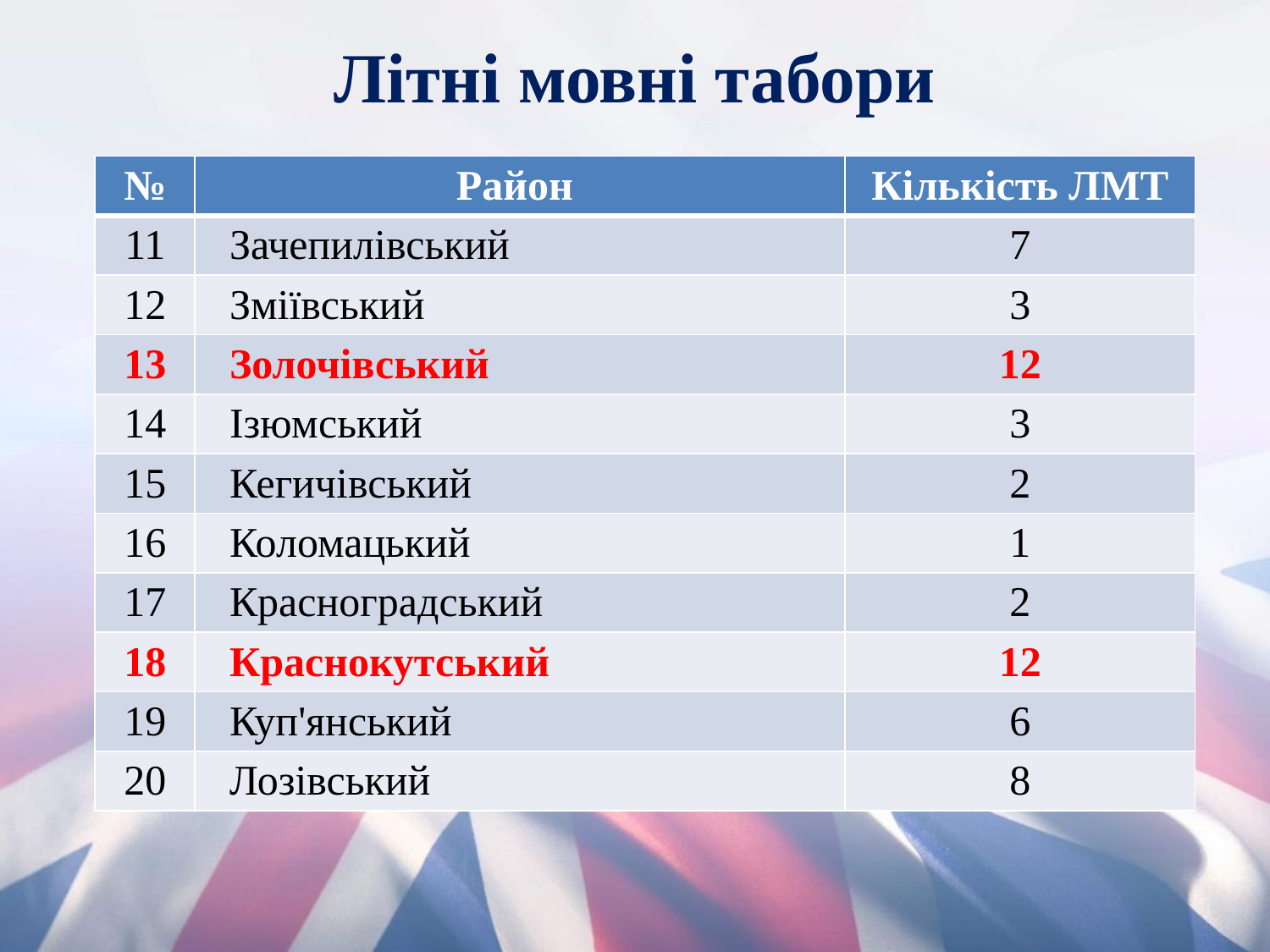

# Літні мовні табори
| № | Район | Кількість ЛМТ |
| --- | --- | --- |
| 11 | Зачепилівський | 7 |
| 12 | Зміївський | 3 |
| 13 | Золочівський | 12 |
| 14 | Ізюмський | 3 |
| 15 | Кегичівський | 2 |
| 16 | Коломацький | 1 |
| 17 | Красноградський | 2 |
| 18 | Краснокутський | 12 |
| 19 | Куп'янський | 6 |
| 20 | Лозівський | 8 |